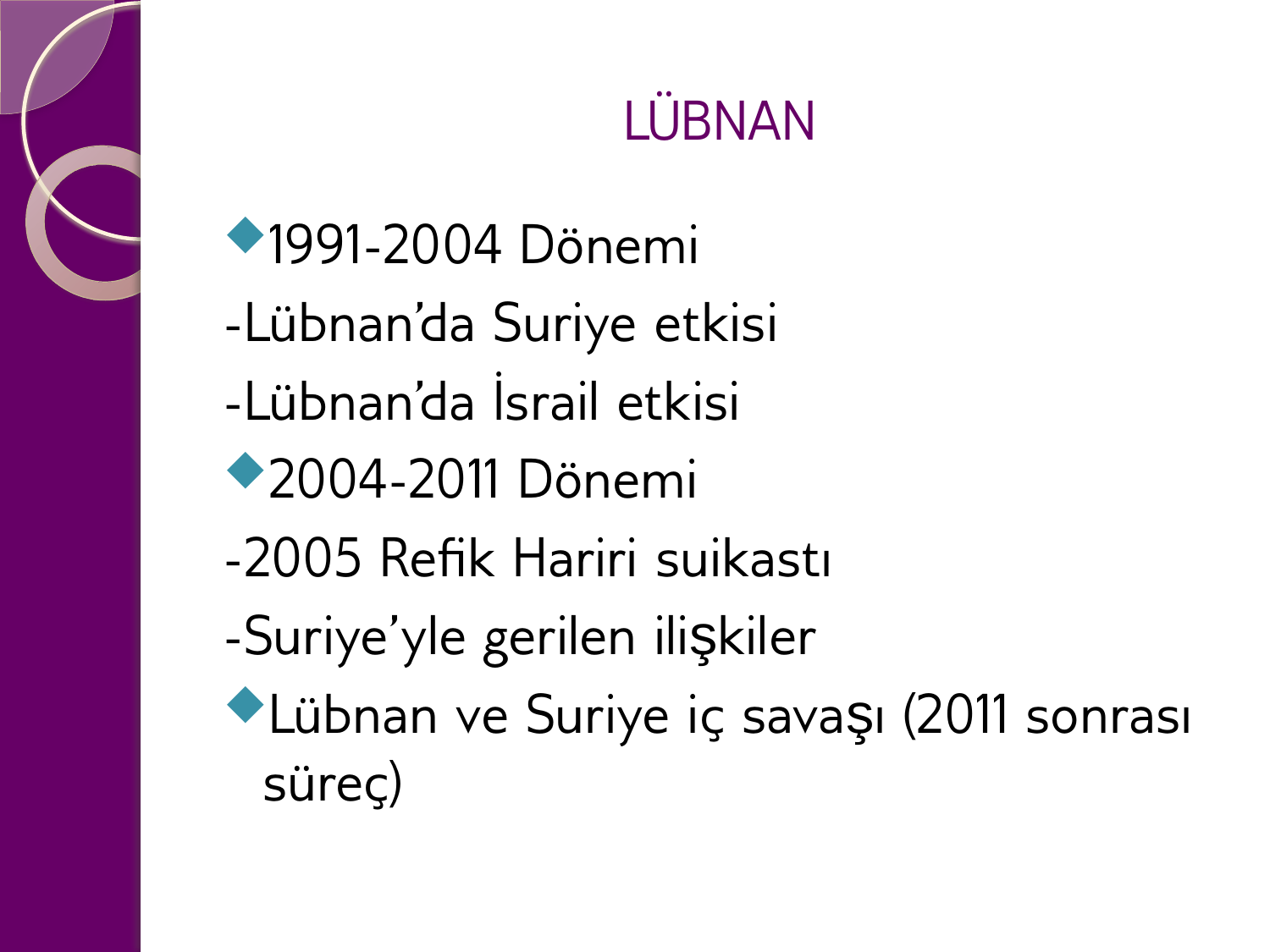

# LÜBNAN
1991-2004 Dönemi
-Lübnan’da Suriye etkisi
-Lübnan’da İsrail etkisi
2004-2011 Dönemi
-2005 Refik Hariri suikastı
-Suriye’yle gerilen ilişkiler
Lübnan ve Suriye iç savaşı (2011 sonrası süreç)